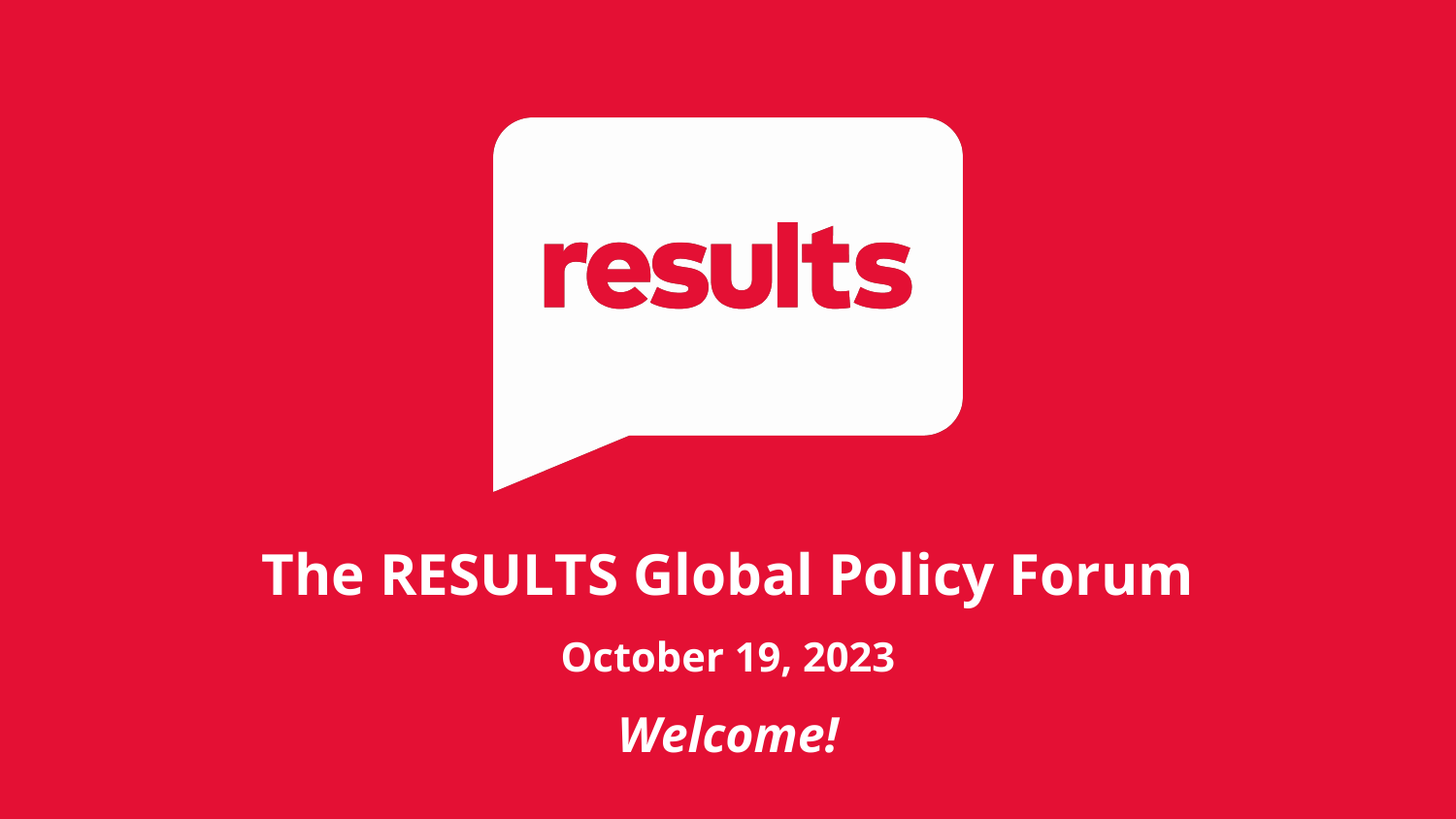

The RESULTS Global Policy Forum
October 19, 2023
Welcome!